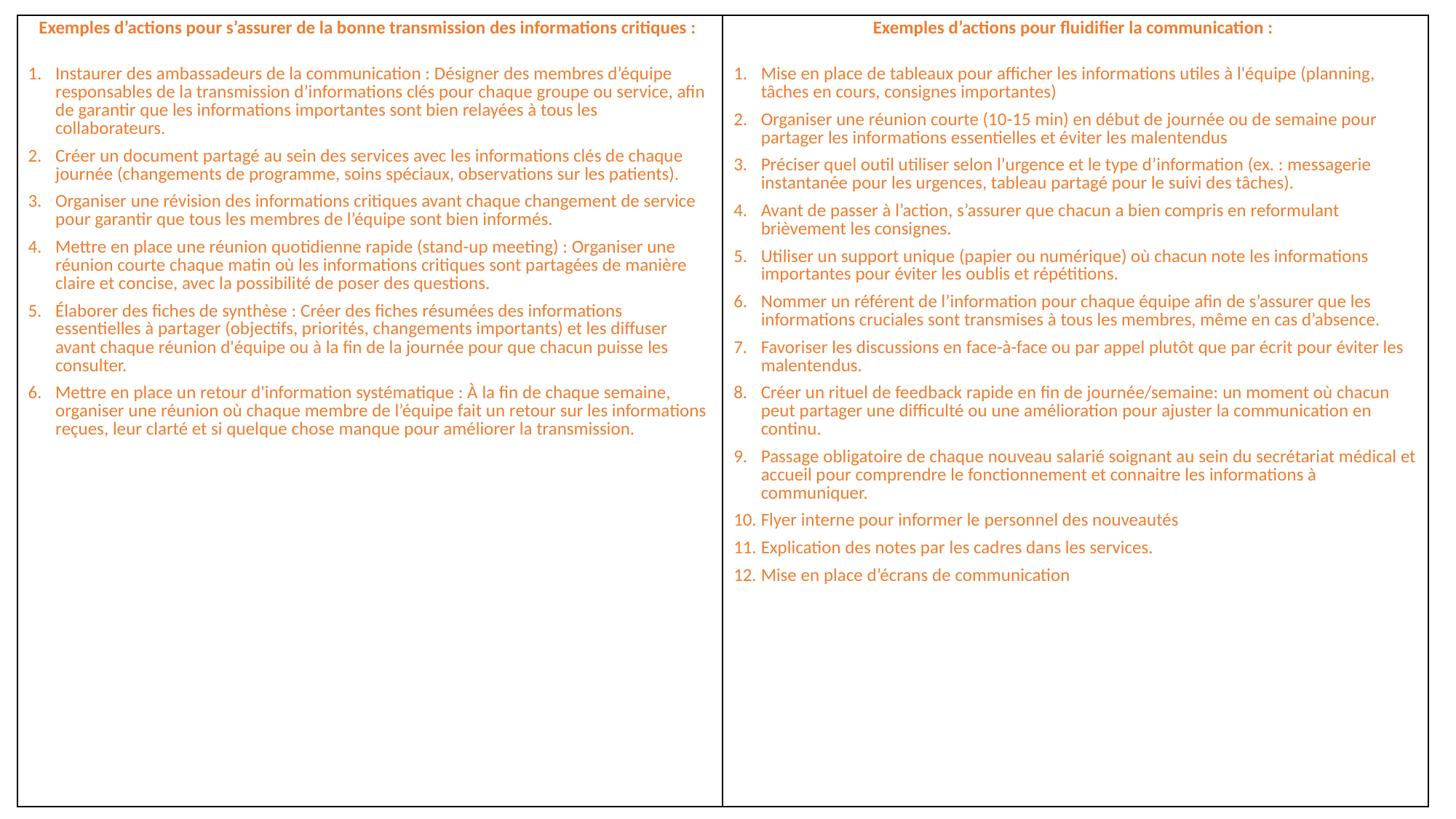

| Exemples d’actions pour s’assurer de la bonne transmission des informations critiques : Instaurer des ambassadeurs de la communication : Désigner des membres d’équipe responsables de la transmission d’informations clés pour chaque groupe ou service, afin de garantir que les informations importantes sont bien relayées à tous les collaborateurs. Créer un document partagé au sein des services avec les informations clés de chaque journée (changements de programme, soins spéciaux, observations sur les patients). Organiser une révision des informations critiques avant chaque changement de service pour garantir que tous les membres de l’équipe sont bien informés. Mettre en place une réunion quotidienne rapide (stand-up meeting) : Organiser une réunion courte chaque matin où les informations critiques sont partagées de manière claire et concise, avec la possibilité de poser des questions. Élaborer des fiches de synthèse : Créer des fiches résumées des informations essentielles à partager (objectifs, priorités, changements importants) et les diffuser avant chaque réunion d'équipe ou à la fin de la journée pour que chacun puisse les consulter. Mettre en place un retour d'information systématique : À la fin de chaque semaine, organiser une réunion où chaque membre de l’équipe fait un retour sur les informations reçues, leur clarté et si quelque chose manque pour améliorer la transmission. | Exemples d’actions pour fluidifier la communication : Mise en place de tableaux pour afficher les informations utiles à l'équipe (planning, tâches en cours, consignes importantes) Organiser une réunion courte (10-15 min) en début de journée ou de semaine pour partager les informations essentielles et éviter les malentendus Préciser quel outil utiliser selon l’urgence et le type d’information (ex. : messagerie instantanée pour les urgences, tableau partagé pour le suivi des tâches). Avant de passer à l’action, s’assurer que chacun a bien compris en reformulant brièvement les consignes. Utiliser un support unique (papier ou numérique) où chacun note les informations importantes pour éviter les oublis et répétitions. Nommer un référent de l’information pour chaque équipe afin de s’assurer que les informations cruciales sont transmises à tous les membres, même en cas d’absence. Favoriser les discussions en face-à-face ou par appel plutôt que par écrit pour éviter les malentendus. Créer un rituel de feedback rapide en fin de journée/semaine: un moment où chacun peut partager une difficulté ou une amélioration pour ajuster la communication en continu. Passage obligatoire de chaque nouveau salarié soignant au sein du secrétariat médical et accueil pour comprendre le fonctionnement et connaitre les informations à communiquer. Flyer interne pour informer le personnel des nouveautés Explication des notes par les cadres dans les services. Mise en place d’écrans de communication |
| --- | --- |